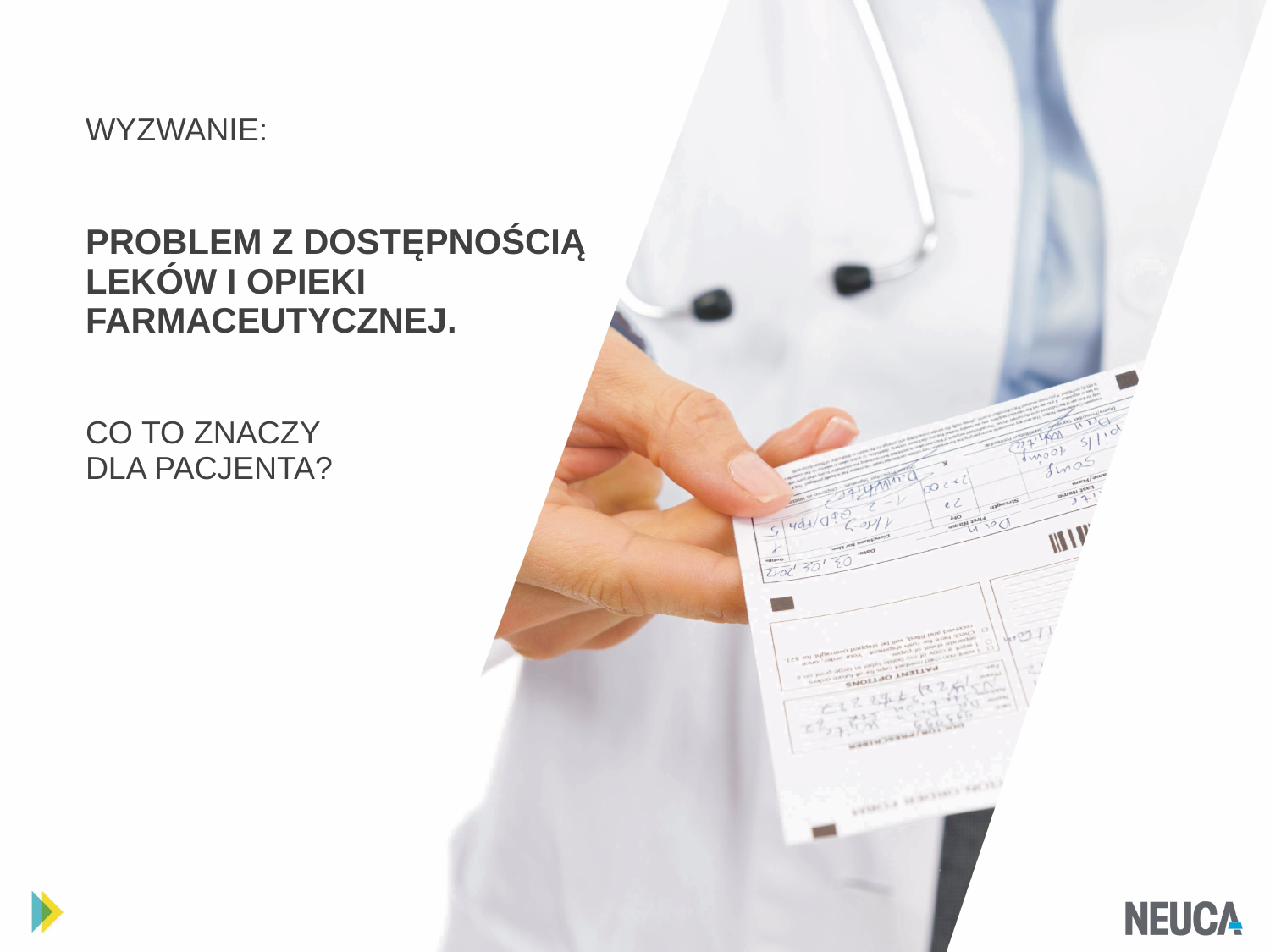

Wyzwanie:

problem z dostępnością
leków i opieki
farmaceutycznej.

Co to znaczy
dla pacjenta?